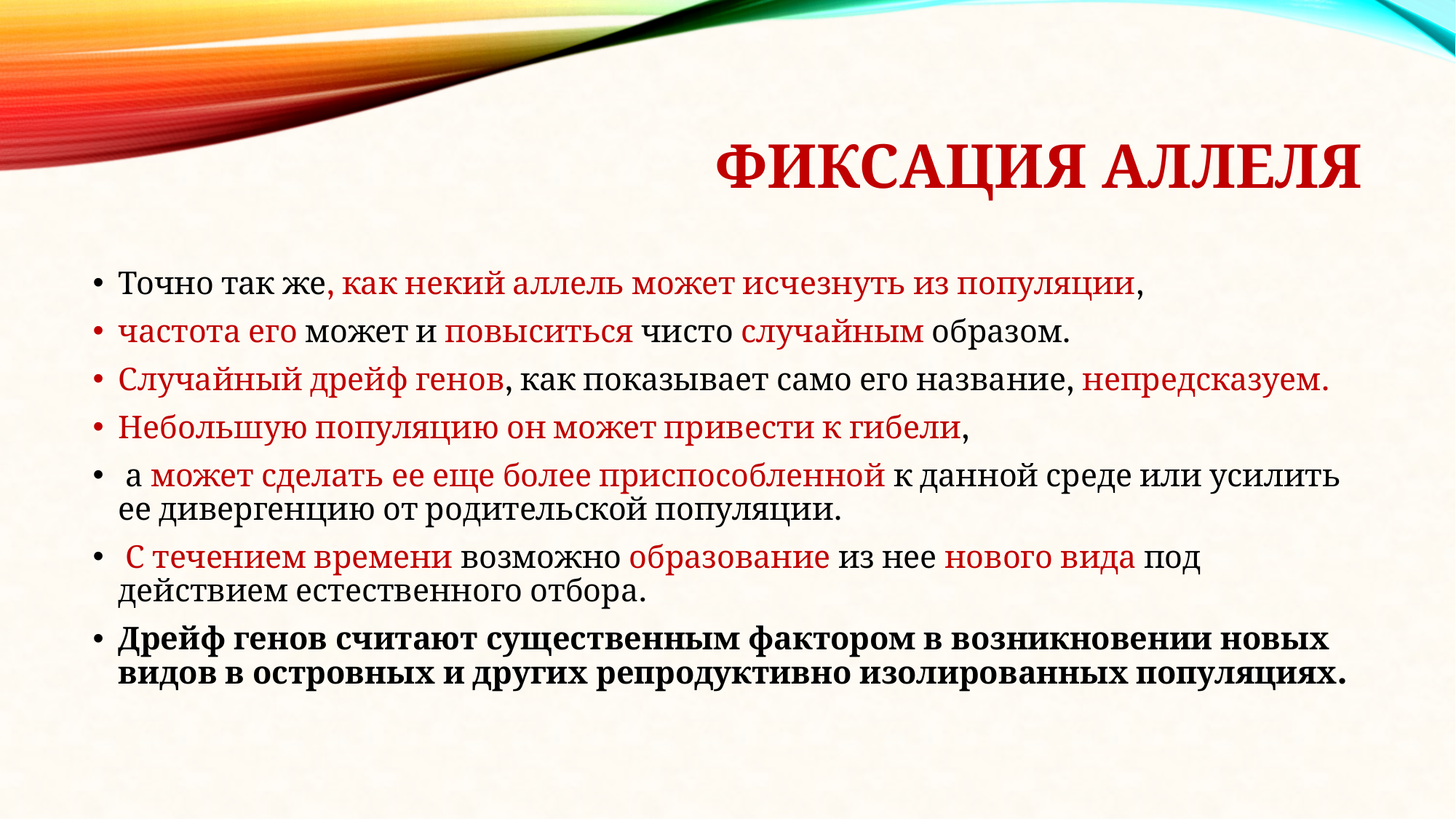

# Фиксация аллеля
Точно так же, как некий аллель может исчезнуть из популяции,
частота его может и повыситься чисто случайным образом.
Случайный дрейф генов, как показывает само его название, непредсказуем.
Небольшую популяцию он может привести к гибели,
 а может сделать ее еще более приспособленной к данной среде или усилить ее дивергенцию от родительской популяции.
 С течением времени возможно образование из нее нового вида под действием естественного отбора.
Дрейф генов считают существенным фактором в возникновении новых видов в островных и других репродуктивно изолированных популяциях.